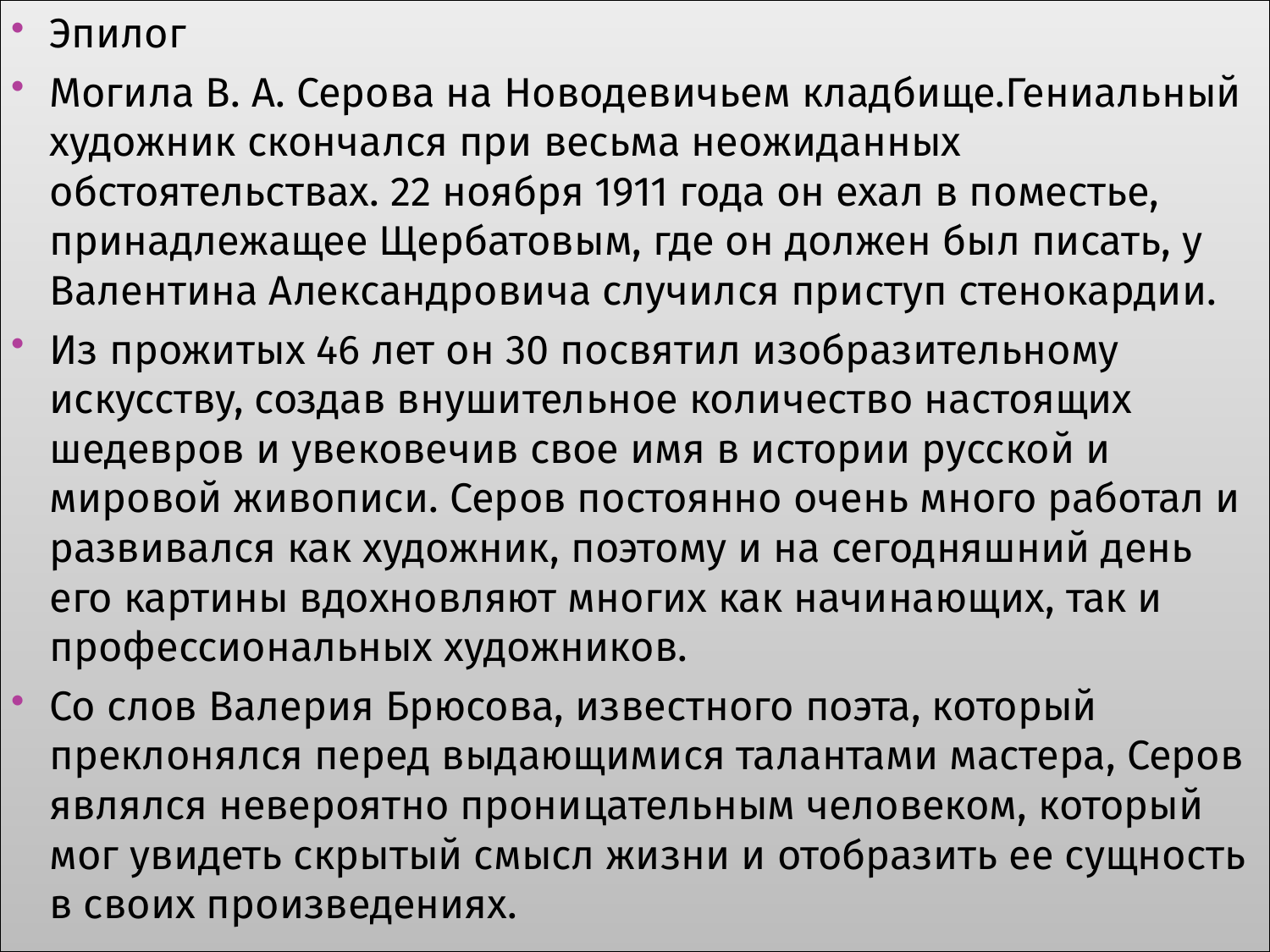

Эпилог
Могила В. А. Серова на Новодевичьем кладбище.Гениальный художник скончался при весьма неожиданных обстоятельствах. 22 ноября 1911 года он ехал в поместье, принадлежащее Щербатовым, где он должен был писать, у Валентина Александровича случился приступ стенокардии.
Из прожитых 46 лет он 30 посвятил изобразительному искусству, создав внушительное количество настоящих шедевров и увековечив свое имя в истории русской и мировой живописи. Серов постоянно очень много работал и развивался как художник, поэтому и на сегодняшний день его картины вдохновляют многих как начинающих, так и профессиональных художников.
Со слов Валерия Брюсова, известного поэта, который преклонялся перед выдающимися талантами мастера, Серов являлся невероятно проницательным человеком, который мог увидеть скрытый смысл жизни и отобразить ее сущность в своих произведениях.

#